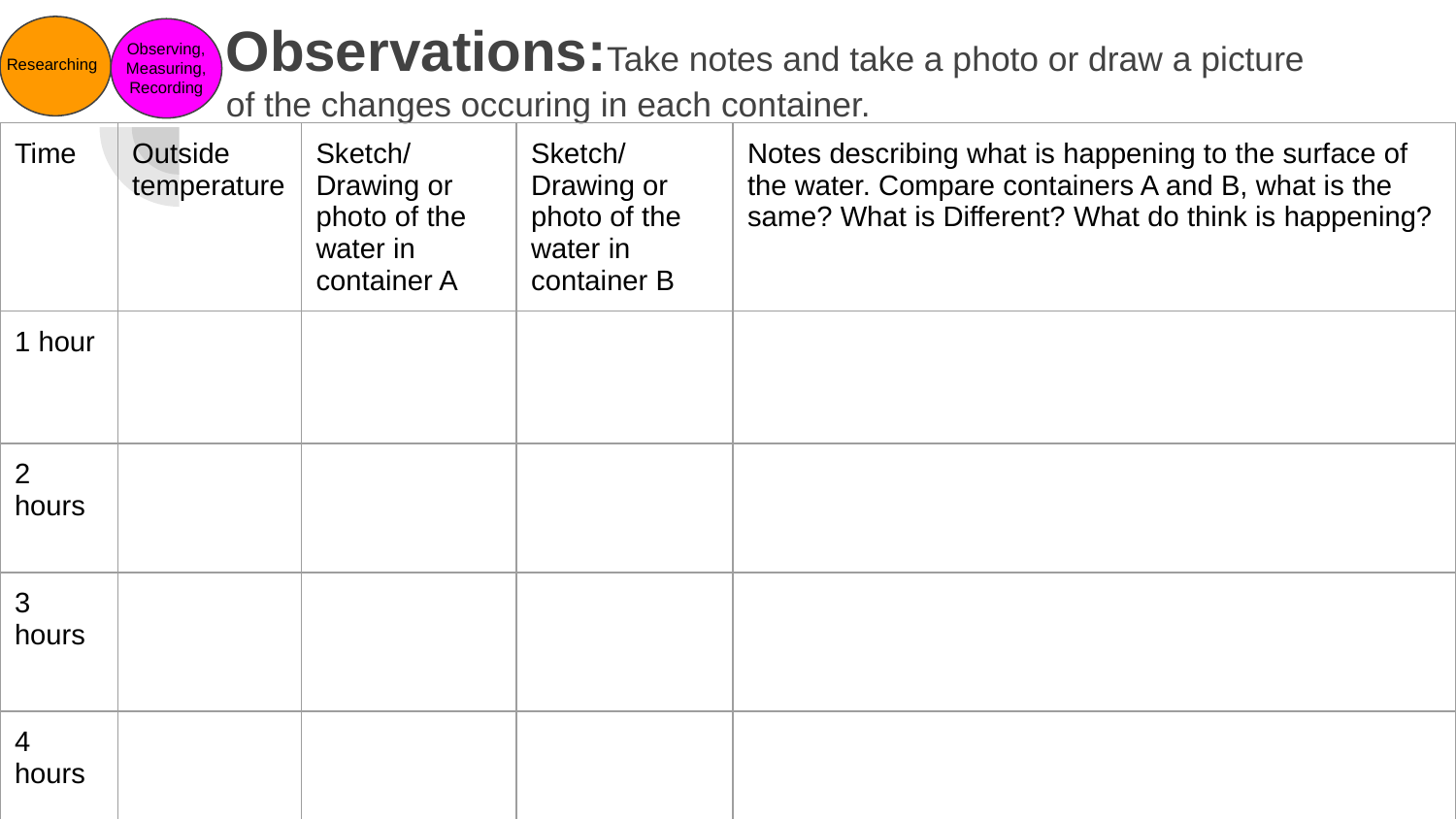

# Observations:Take notes and take a photo or draw a picture of the changes occuring in each container.

Observing, Measuring, Recording
Researching
| Time | Outside temperature | Sketch/Drawing or photo of the water in container A | Sketch/Drawing or photo of the water in container B | Notes describing what is happening to the surface of the water. Compare containers A and B, what is the same? What is Different? What do think is happening? |
| --- | --- | --- | --- | --- |
| 1 hour |  |  |  |  |
| 2 hours |  |  |  |  |
| 3 hours |  |  |  |  |
| 4 hours |  |  |  |  |